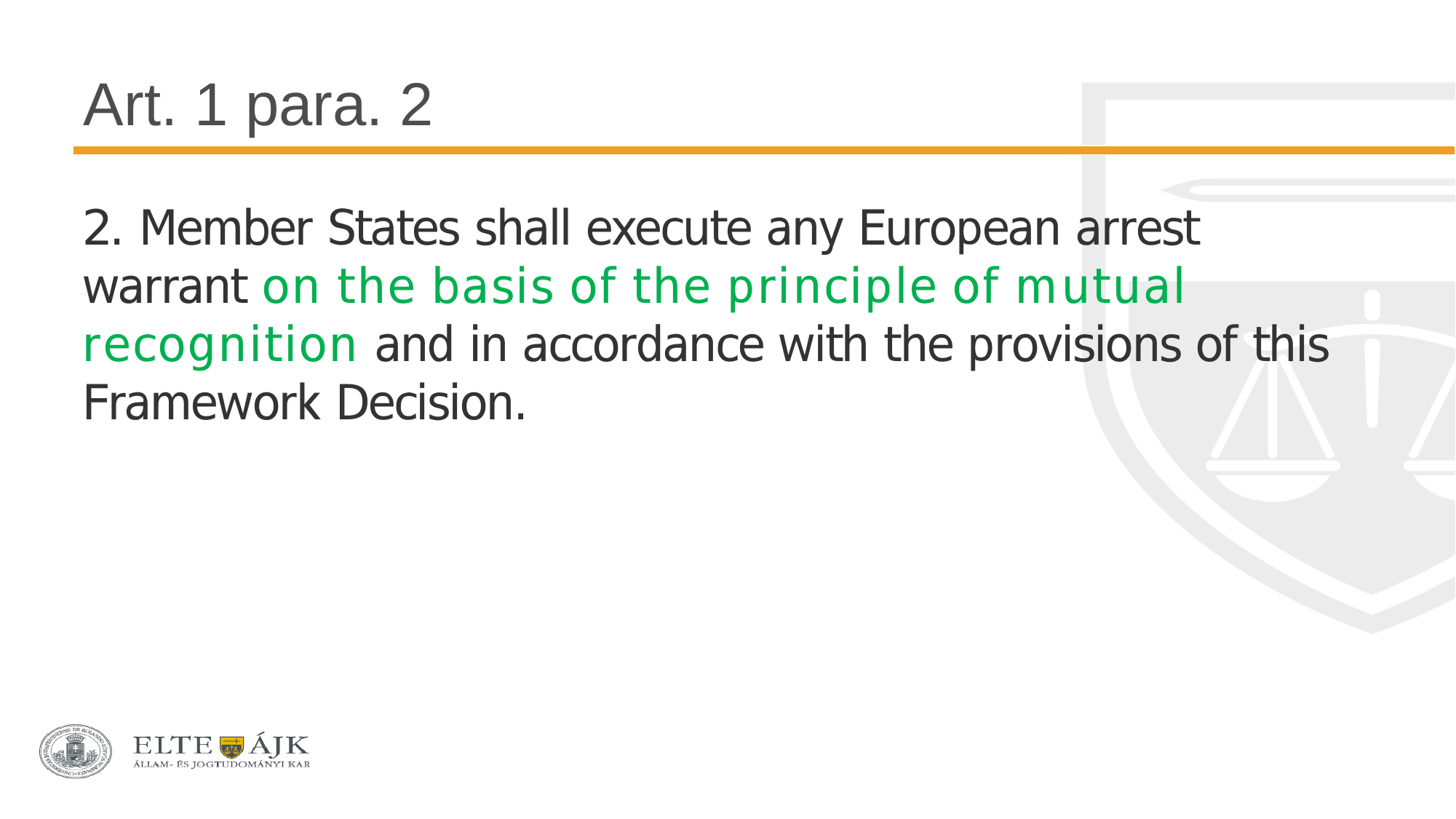

# Art. 1 para. 2
2. Member States shall execute any European arrest warrant on the basis of the principle of mutual recognition and in accordance with the provisions of this Framework Decision.